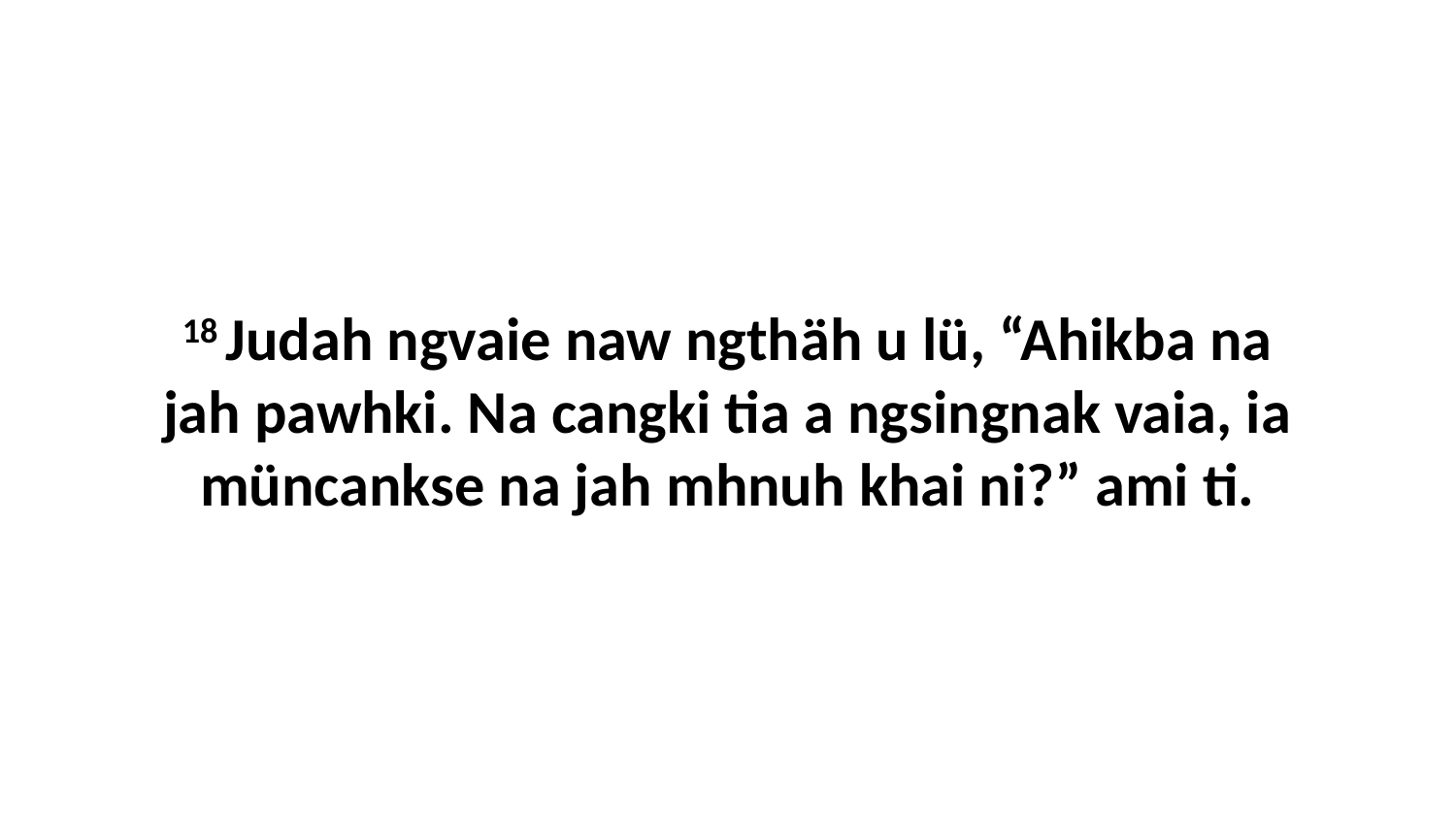

18 Judah ngvaie naw ngthäh u lü, “Ahikba na jah pawhki. Na cangki tia a ngsingnak vaia, ia müncankse na jah mhnuh khai ni?” ami ti.